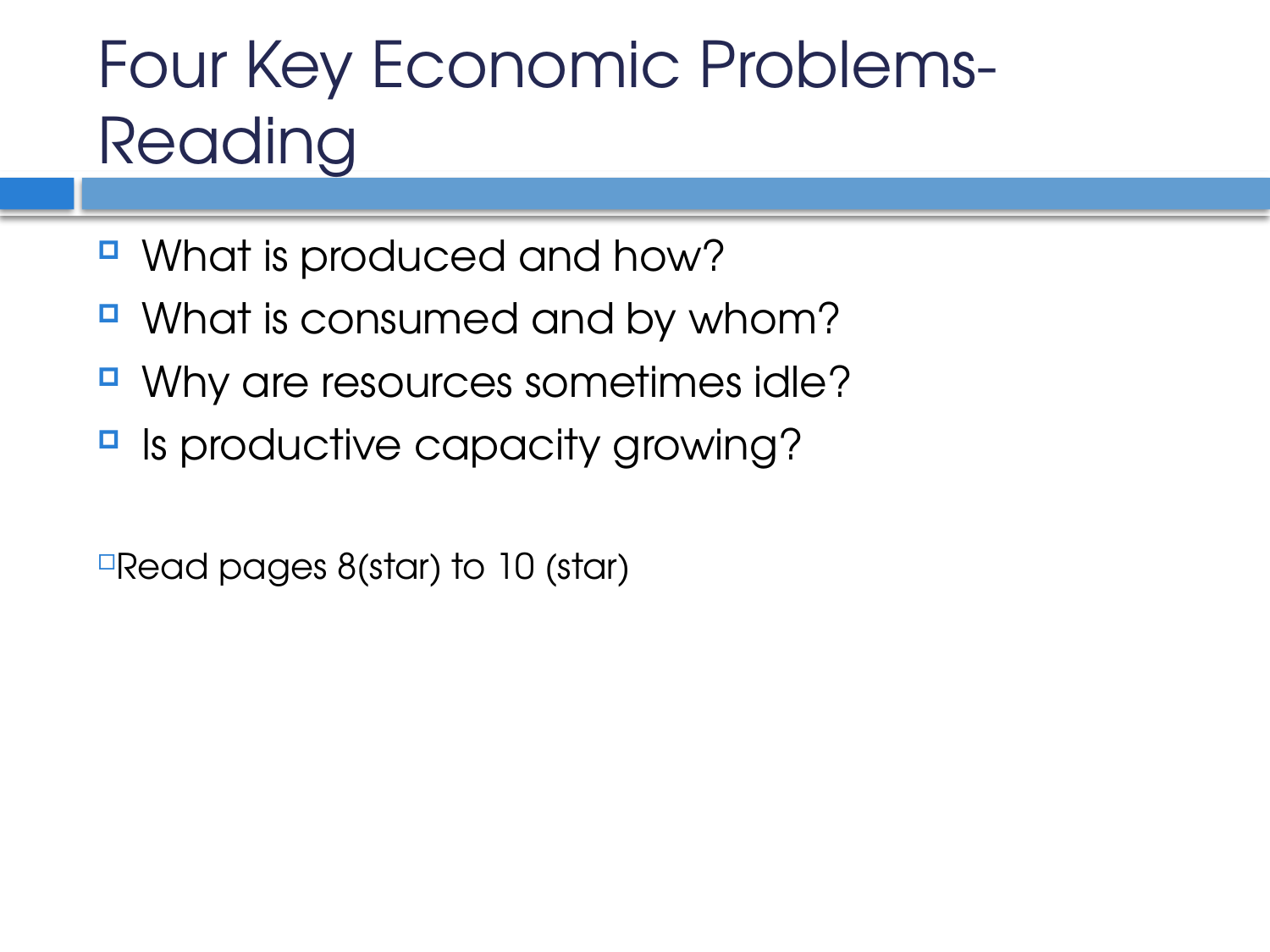

# Four Key Economic Problems- Reading
What is produced and how?
What is consumed and by whom?
Why are resources sometimes idle?
Is productive capacity growing?

Read pages 8(star) to 10 (star)